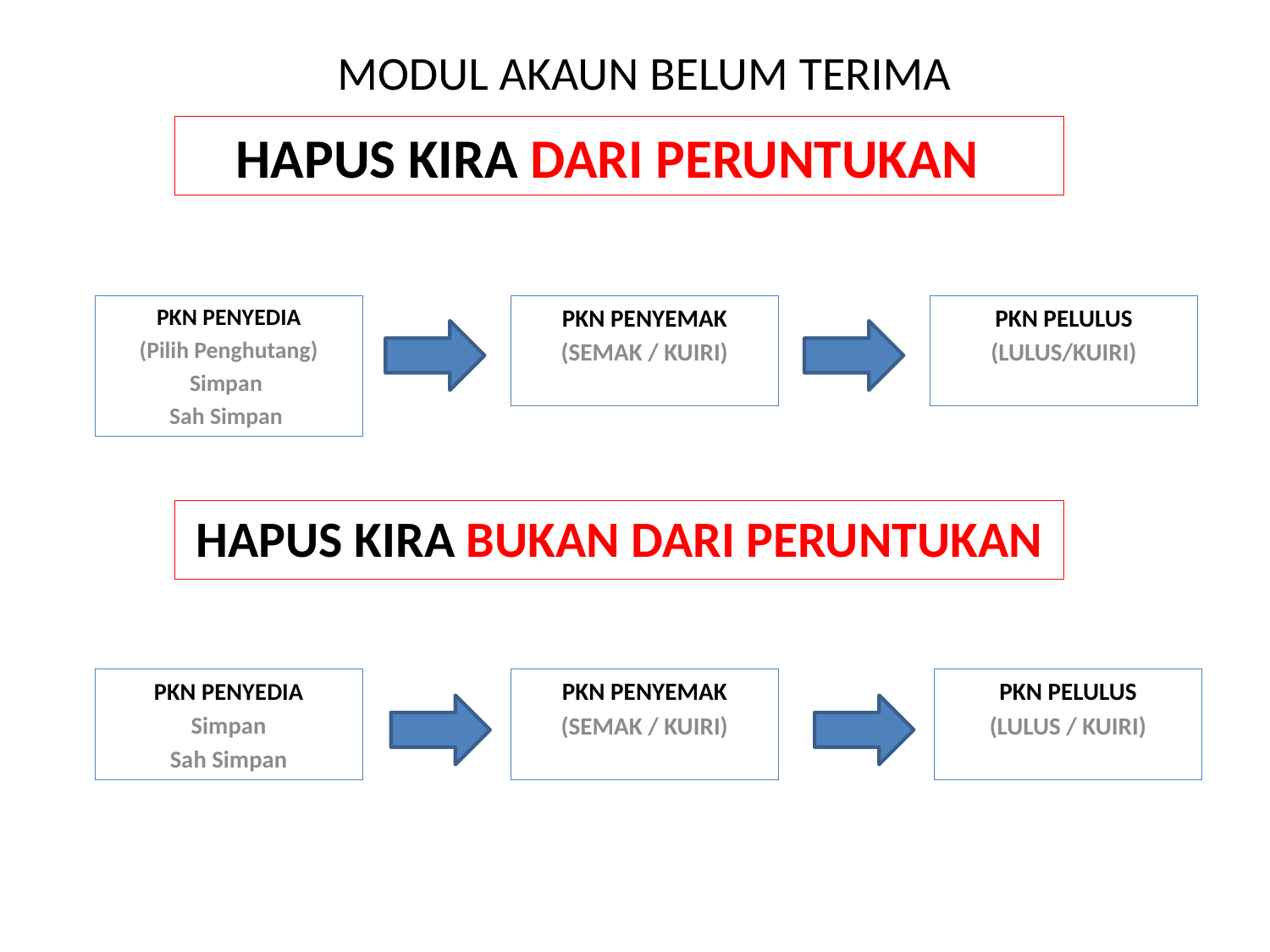

MODUL AKAUN BELUM TERIMA
HAPUS KIRA DARI PERUNTUKAN
PKN PENYEDIA
(Pilih Penghutang)
Simpan
Sah Simpan

PKN PENYEMAK
(SEMAK / KUIRI)

PKN PELULUS
(LULUS/KUIRI)

HAPUS KIRA BUKAN DARI PERUNTUKAN
PKN PELULUS
(LULUS / KUIRI)

PKN PENYEDIA
Simpan
Sah Simpan

PKN PENYEMAK
(SEMAK / KUIRI)